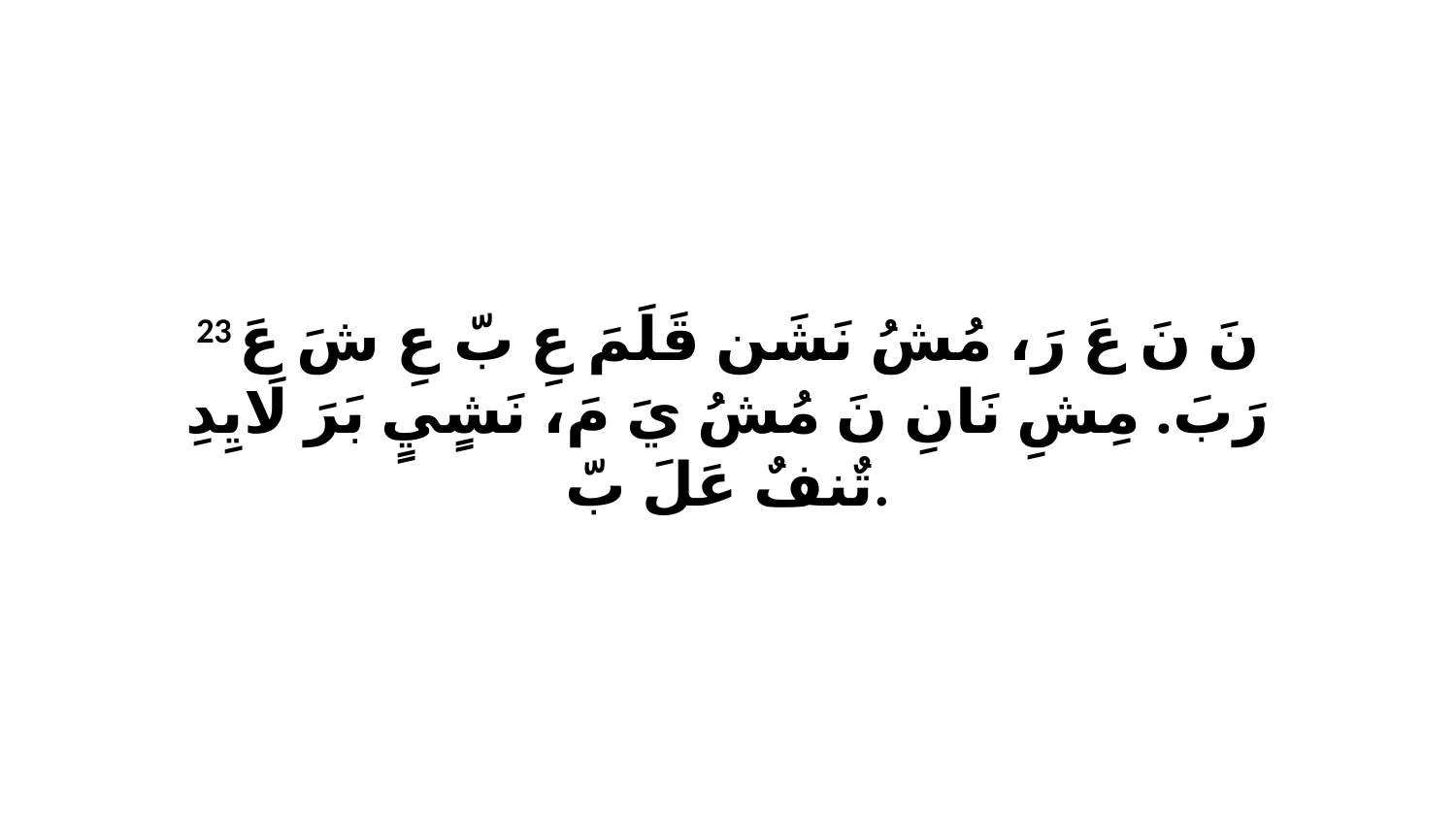

23 نَ نَ عَ رَ، مُشُ نَشَن قَلَمَ عِ بّ عِ شَ عَ رَبَ. مِشِ نَانِ نَ مُشُ يَ مَ، نَشٍيٍ بَرَ لَايِدِ تٌنفٌ عَلَ بّ.